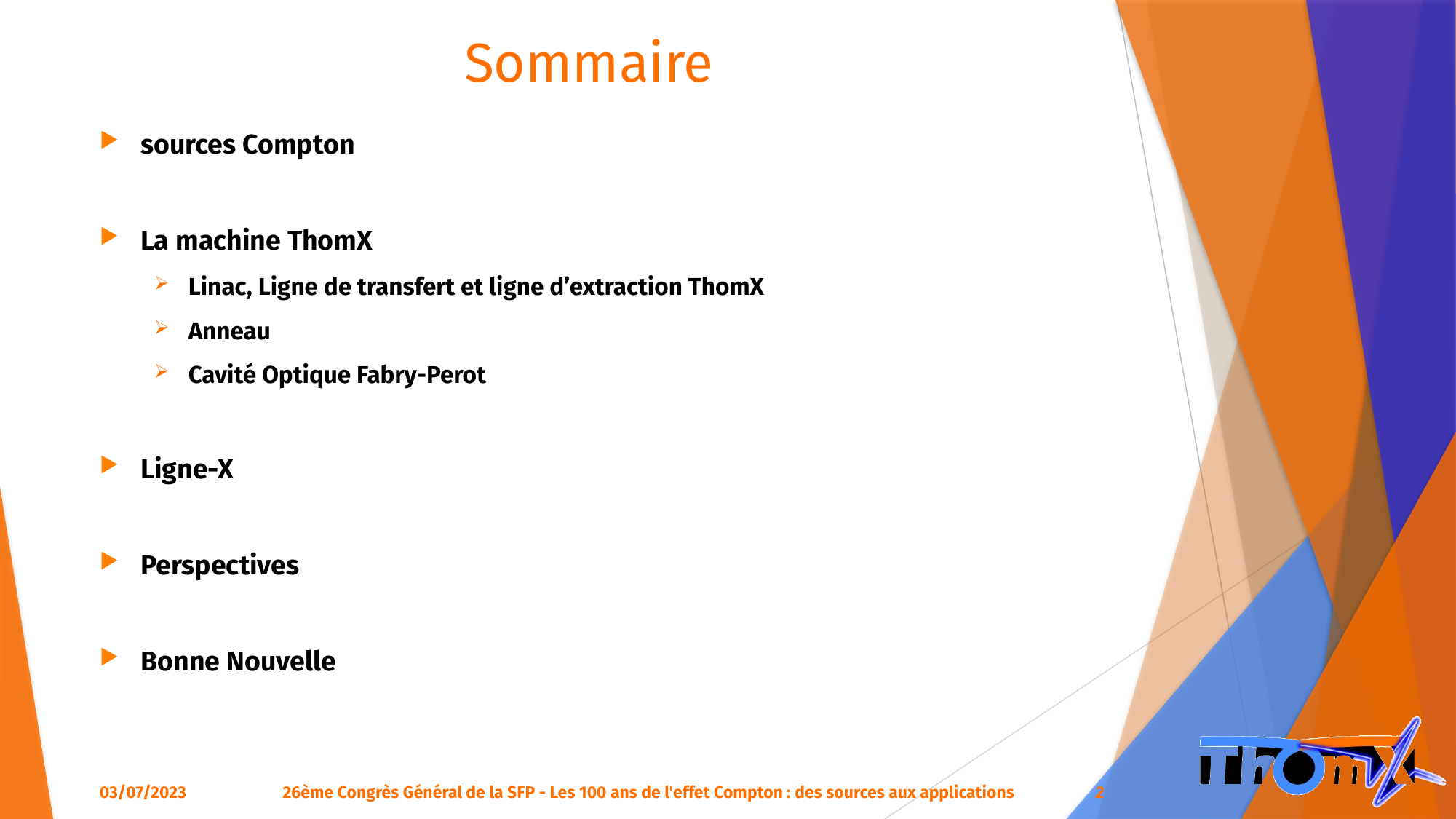

# Sommaire
sources Compton

La machine ThomX
Linac, Ligne de transfert et ligne d’extraction ThomX
Anneau
Cavité Optique Fabry-Perot

Ligne-X

Perspectives

Bonne Nouvelle

03/07/2023
26ème Congrès Général de la SFP - Les 100 ans de l'effet Compton : des sources aux applications
2